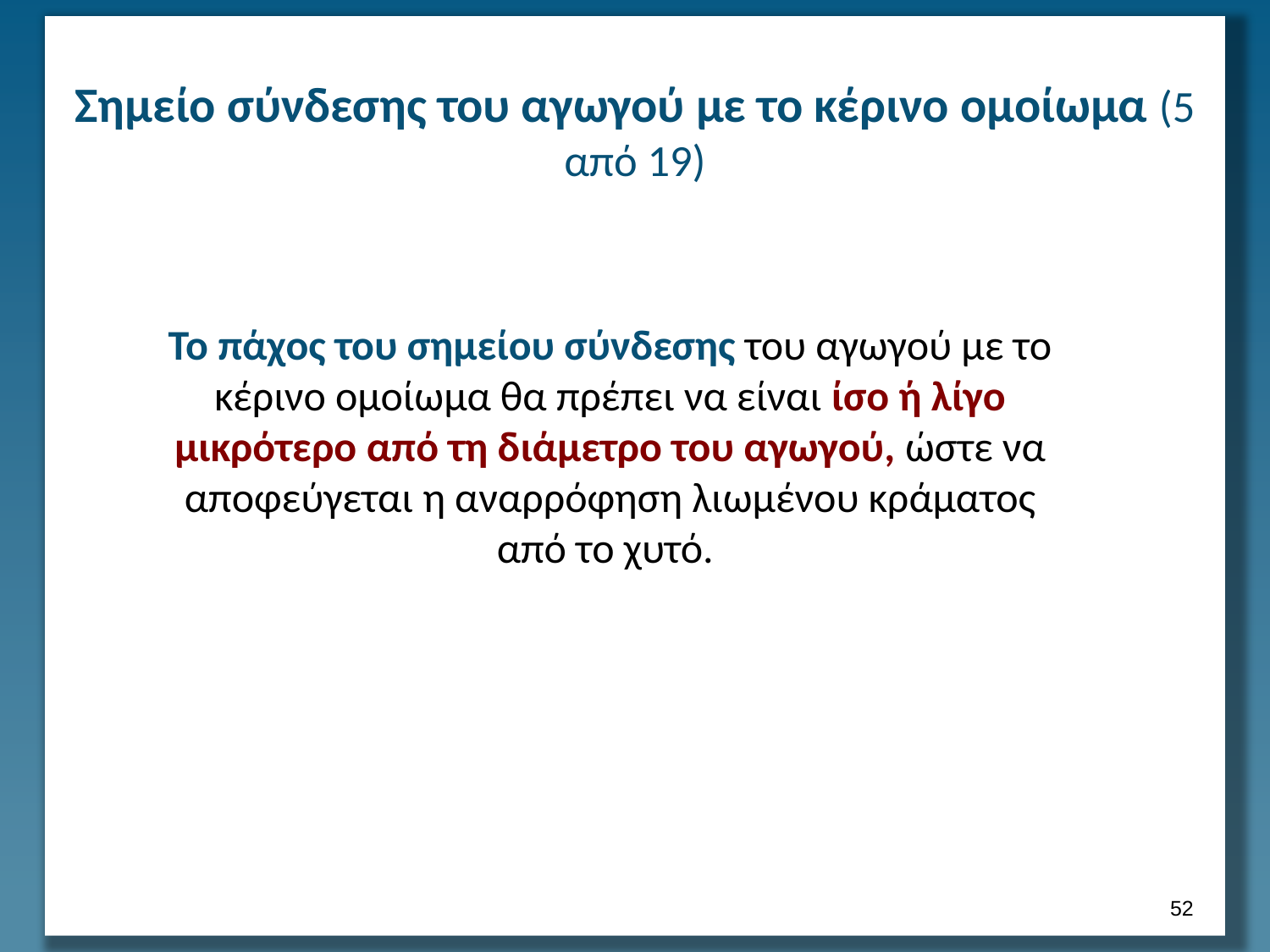

# Σημείο σύνδεσης του αγωγού με το κέρινο ομοίωμα (5 από 19)

Το πάχος του σημείου σύνδεσης του αγωγού με το κέρινο ομοίωμα θα πρέπει να είναι ίσο ή λίγο μικρότερο από τη διάμετρο του αγωγού, ώστε να αποφεύγεται η αναρρόφηση λιωμένου κράματος από το χυτό.
52